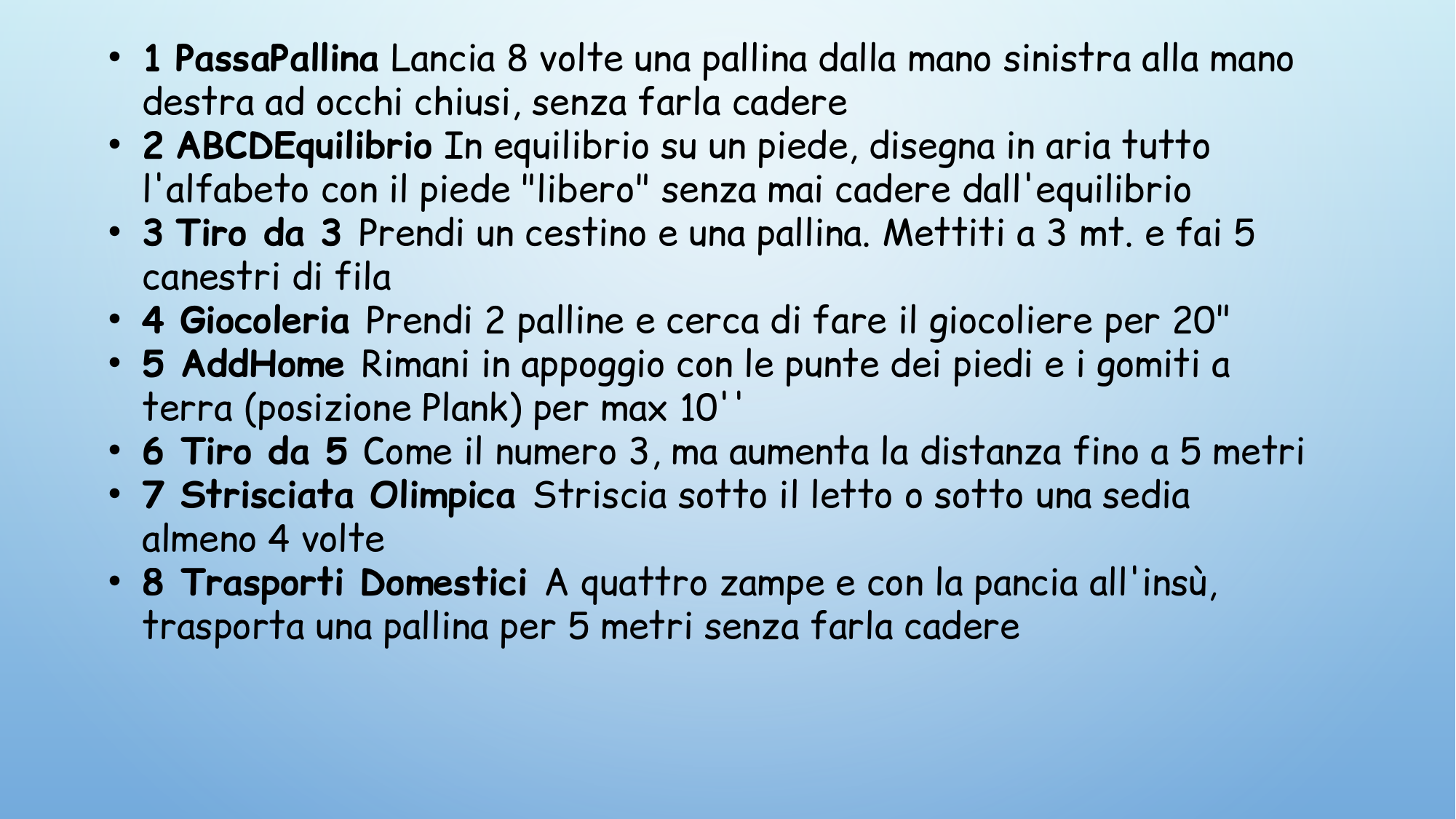

1 PassaPallina Lancia 8 volte una pallina dalla mano sinistra alla mano destra ad occhi chiusi, senza farla cadere
2 ABCDEquilibrio In equilibrio su un piede, disegna in aria tutto l'alfabeto con il piede "libero" senza mai cadere dall'equilibrio
3 Tiro da 3 Prendi un cestino e una pallina. Mettiti a 3 mt. e fai 5 canestri di fila
4 Giocoleria Prendi 2 palline e cerca di fare il giocoliere per 20"
5 AddHome Rimani in appoggio con le punte dei piedi e i gomiti a terra (posizione Plank) per max 10''
6 Tiro da 5 Come il numero 3, ma aumenta la distanza fino a 5 metri
7 Strisciata Olimpica Striscia sotto il letto o sotto una sedia almeno 4 volte
8 Trasporti Domestici A quattro zampe e con la pancia all'insù, trasporta una pallina per 5 metri senza farla cadere